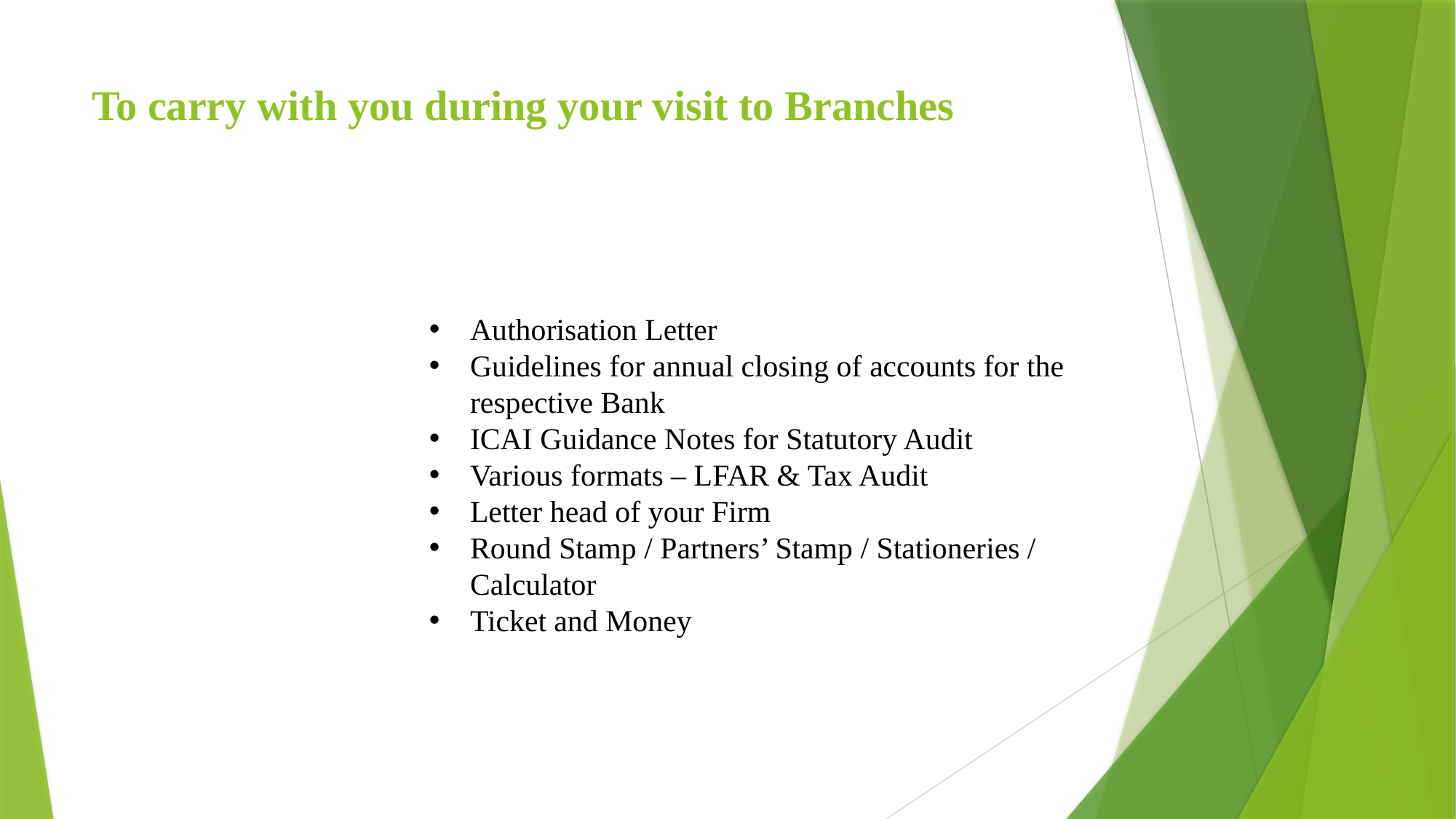

# To carry with you during your visit to Branches

Authorisation Letter
Guidelines for annual closing of accounts for the respective Bank
ICAI Guidance Notes for Statutory Audit
Various formats – LFAR & Tax Audit
Letter head of your Firm
Round Stamp / Partners’ Stamp / Stationeries / Calculator
Ticket and Money